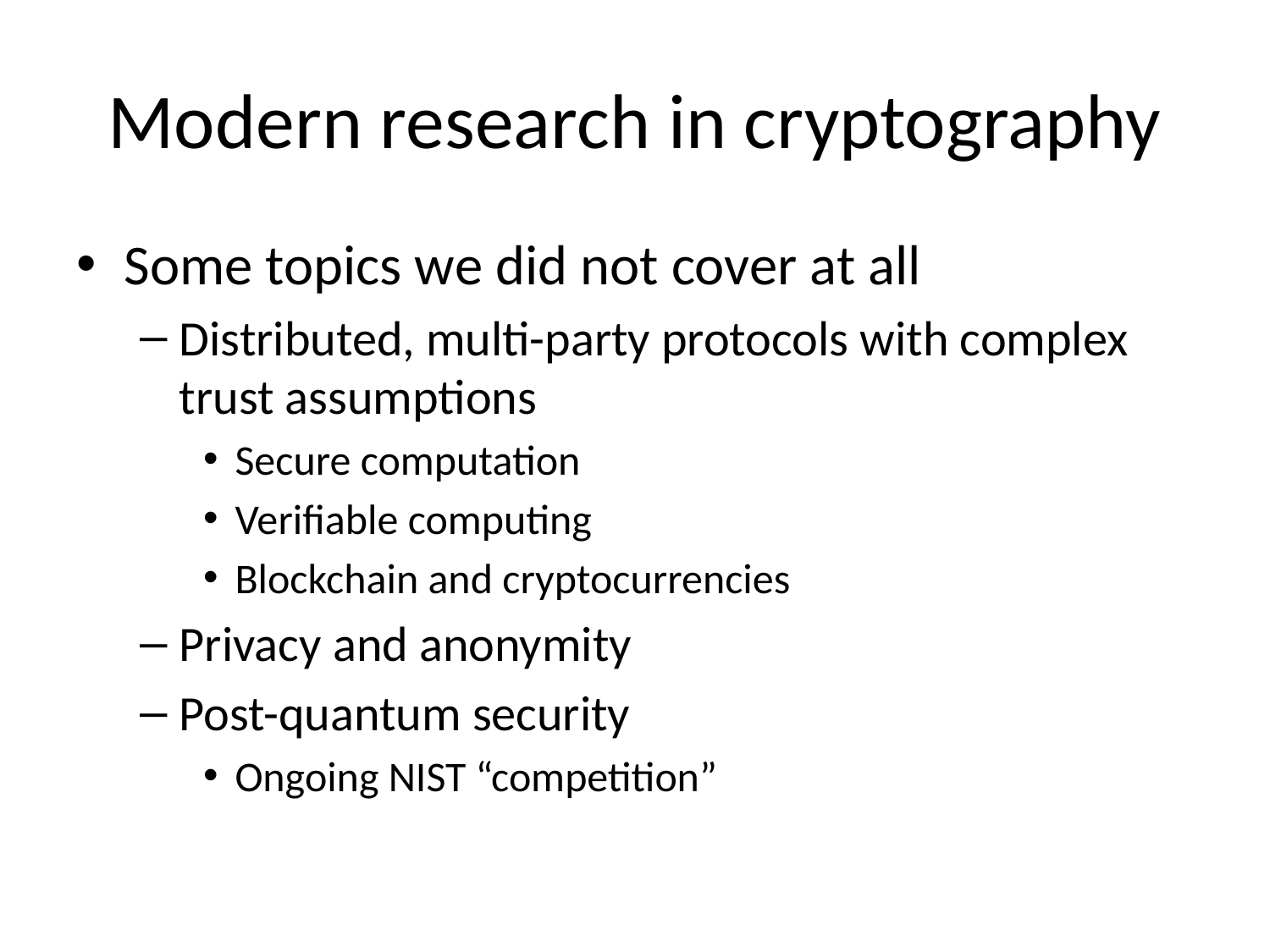

# Modern research in cryptography
Some topics we did not cover at all
Distributed, multi-party protocols with complex trust assumptions
Secure computation
Verifiable computing
Blockchain and cryptocurrencies
Privacy and anonymity
Post-quantum security
Ongoing NIST “competition”